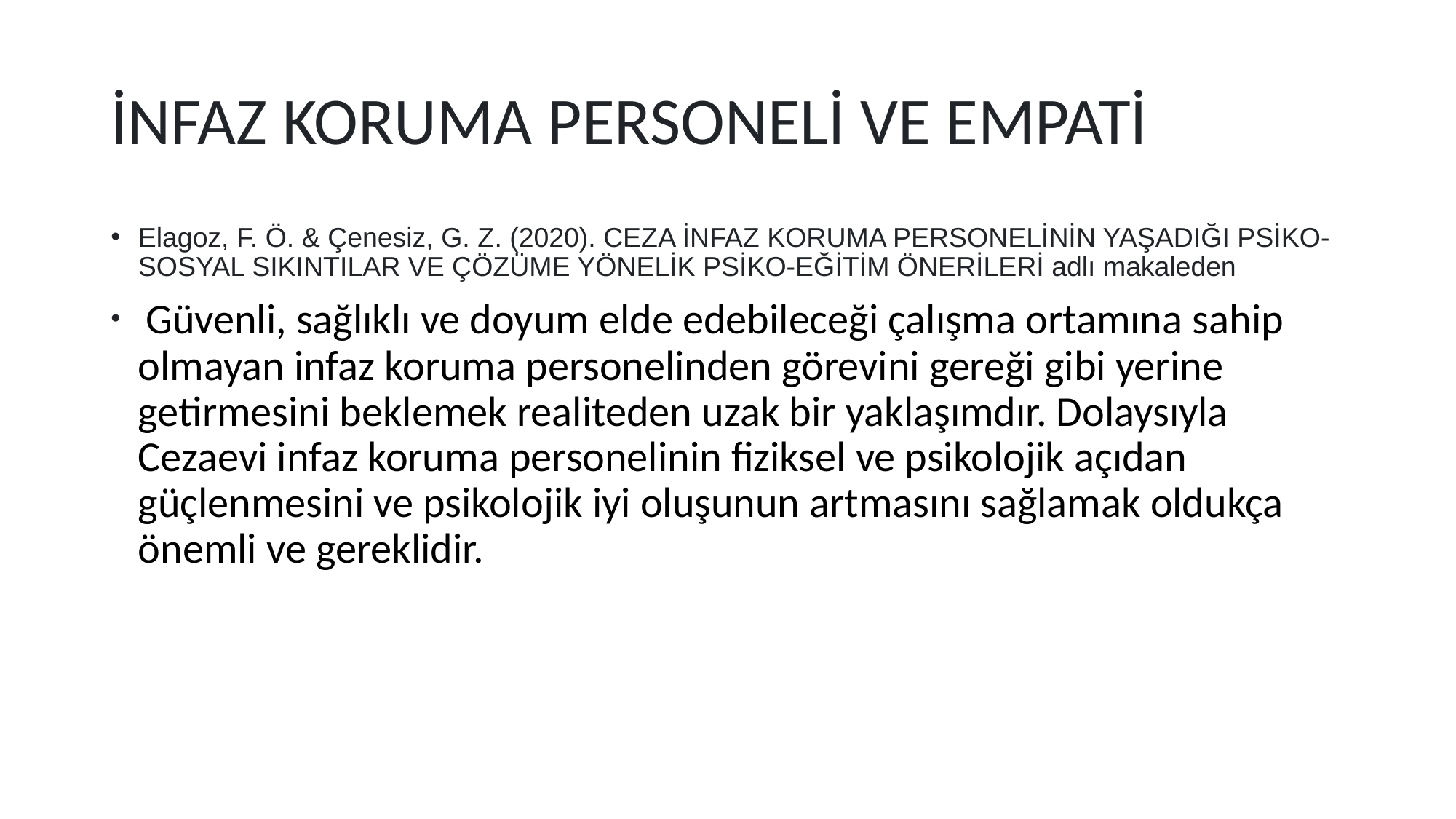

# İNFAZ KORUMA PERSONELİ VE EMPATİ
Elagoz, F. Ö. & Çenesiz, G. Z. (2020). CEZA İNFAZ KORUMA PERSONELİNİN YAŞADIĞI PSİKO-SOSYAL SIKINTILAR VE ÇÖZÜME YÖNELİK PSİKO-EĞİTİM ÖNERİLERİ adlı makaleden
 Güvenli, sağlıklı ve doyum elde edebileceği çalışma ortamına sahip olmayan infaz koruma personelinden görevini gereği gibi yerine getirmesini beklemek realiteden uzak bir yaklaşımdır. Dolaysıyla Cezaevi infaz koruma personelinin fiziksel ve psikolojik açıdan güçlenmesini ve psikolojik iyi oluşunun artmasını sağlamak oldukça önemli ve gereklidir.